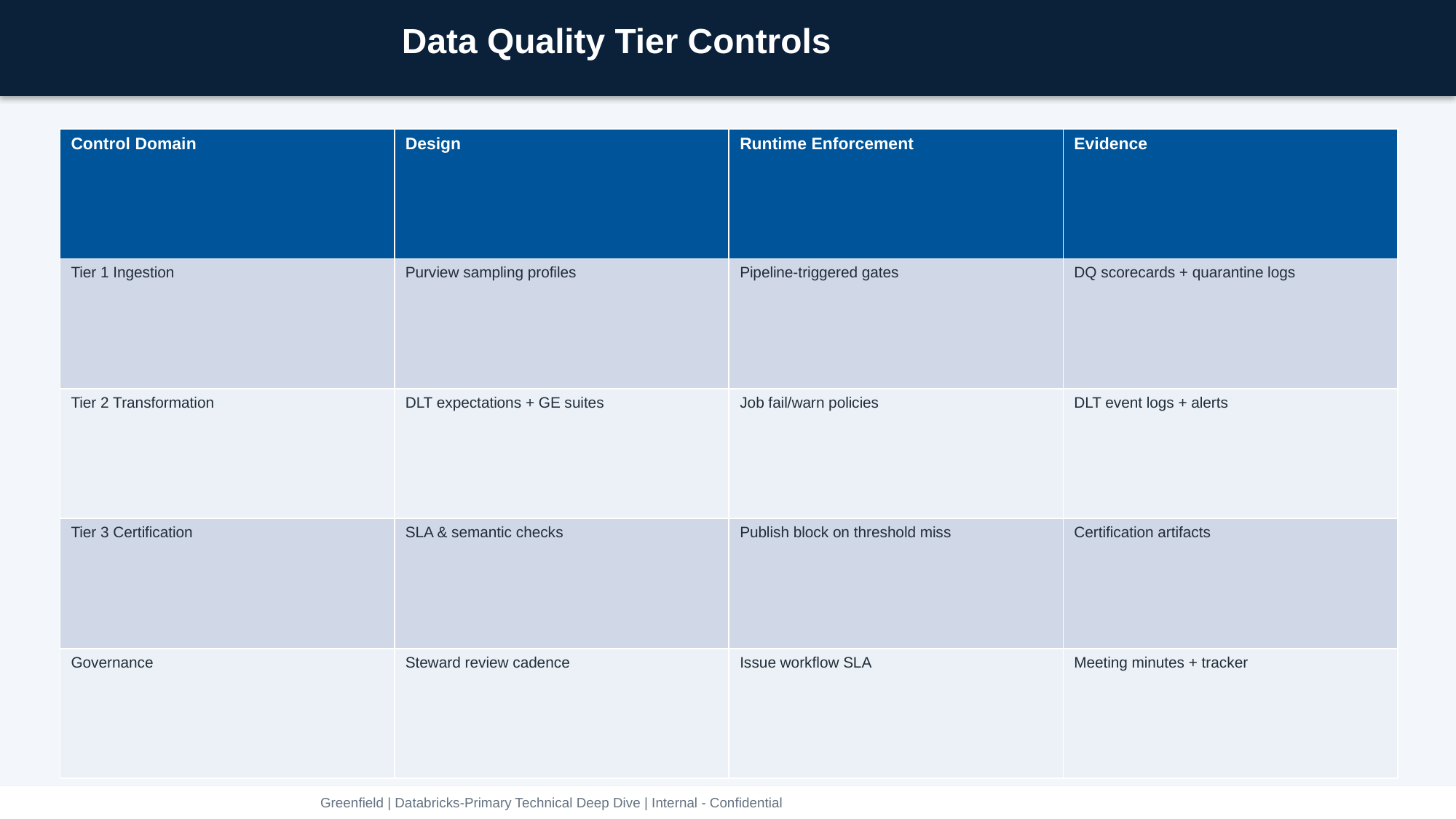

Data Quality Tier Controls
| Control Domain | Design | Runtime Enforcement | Evidence |
| --- | --- | --- | --- |
| Tier 1 Ingestion | Purview sampling profiles | Pipeline-triggered gates | DQ scorecards + quarantine logs |
| Tier 2 Transformation | DLT expectations + GE suites | Job fail/warn policies | DLT event logs + alerts |
| Tier 3 Certification | SLA & semantic checks | Publish block on threshold miss | Certification artifacts |
| Governance | Steward review cadence | Issue workflow SLA | Meeting minutes + tracker |

Greenfield | Databricks-Primary Technical Deep Dive | Internal - Confidential